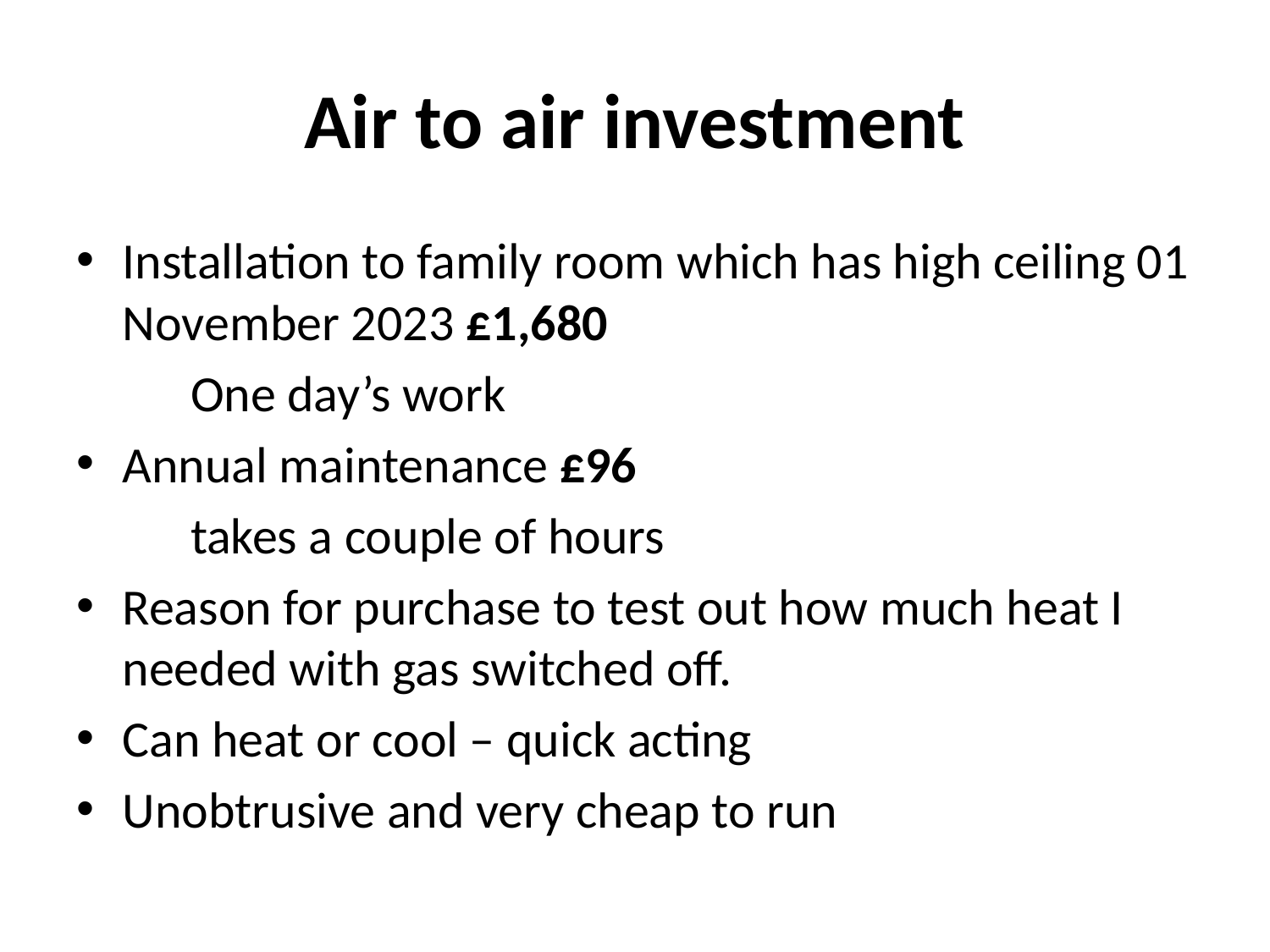

# Air to air investment
Installation to family room which has high ceiling 01 November 2023 £1,680
	One day’s work
Annual maintenance £96
	takes a couple of hours
Reason for purchase to test out how much heat I needed with gas switched off.
Can heat or cool – quick acting
Unobtrusive and very cheap to run